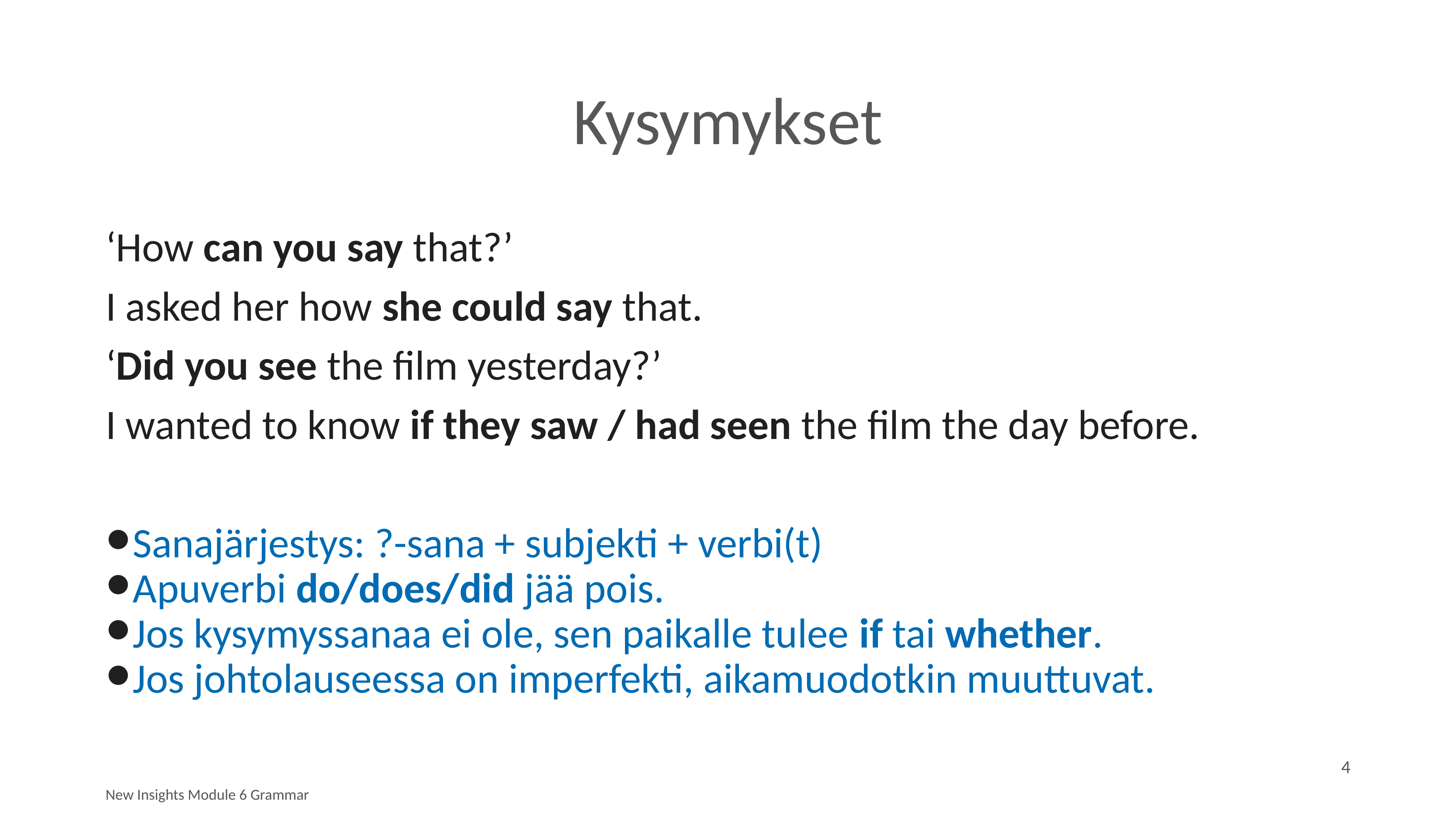

# Kysymykset
‘How can you say that?’
I asked her how she could say that.
‘Did you see the film yesterday?’
I wanted to know if they saw / had seen the film the day before.

Sanajärjestys: ?-sana + subjekti + verbi(t)
Apuverbi do/does/did jää pois.
Jos kysymyssanaa ei ole, sen paikalle tulee if tai whether.
Jos johtolauseessa on imperfekti, aikamuodotkin muuttuvat.
4
New Insights Module 6 Grammar